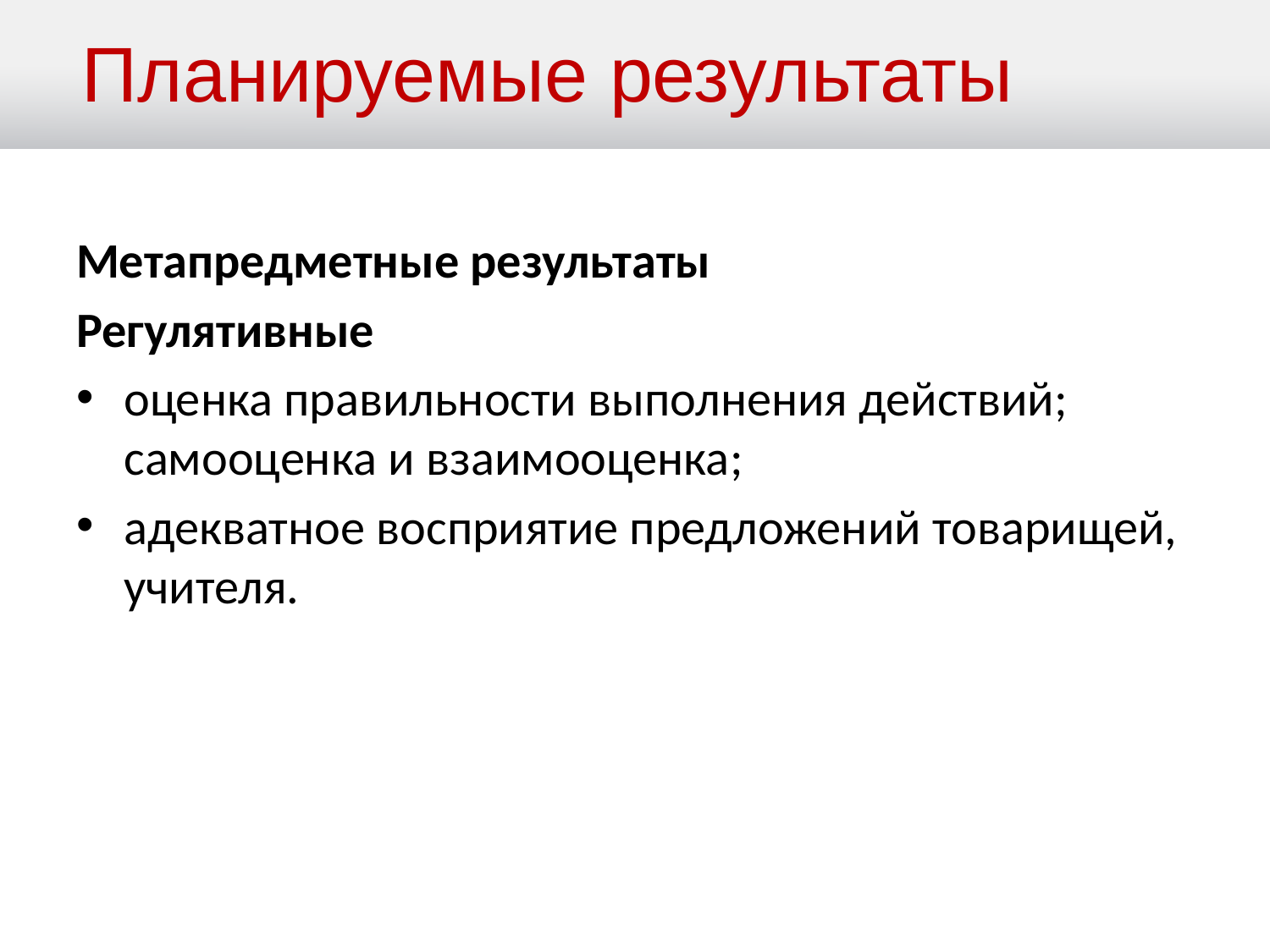

Планируемые результаты
Метапредметные результаты
Регулятивные
оценка правильности выполнения действий; самооценка и взаимооценка;
адекватное восприятие предложений товарищей, учителя.